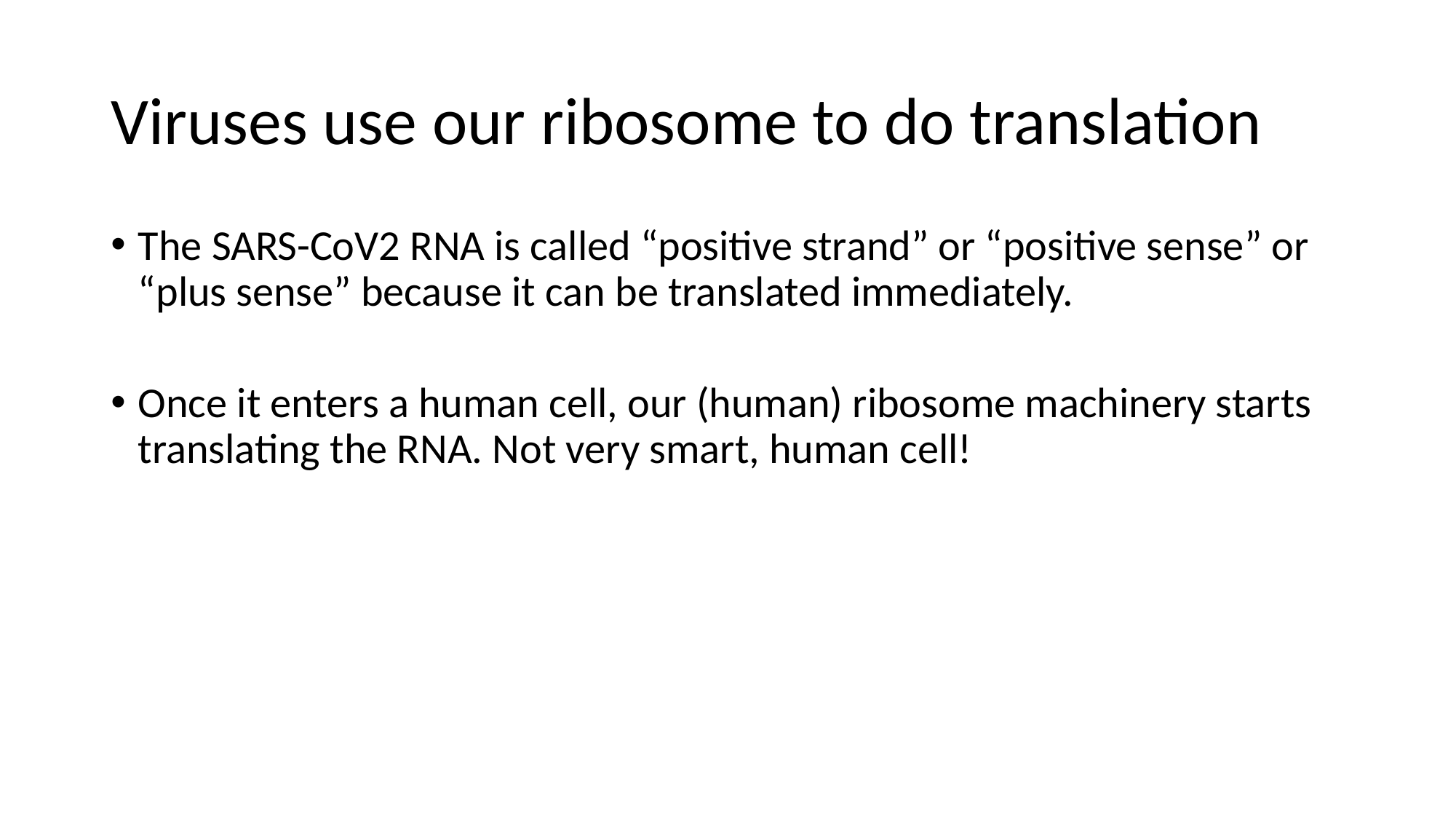

# Viruses use our ribosome to do translation
The SARS-CoV2 RNA is called “positive strand” or “positive sense” or “plus sense” because it can be translated immediately.
Once it enters a human cell, our (human) ribosome machinery starts translating the RNA. Not very smart, human cell!